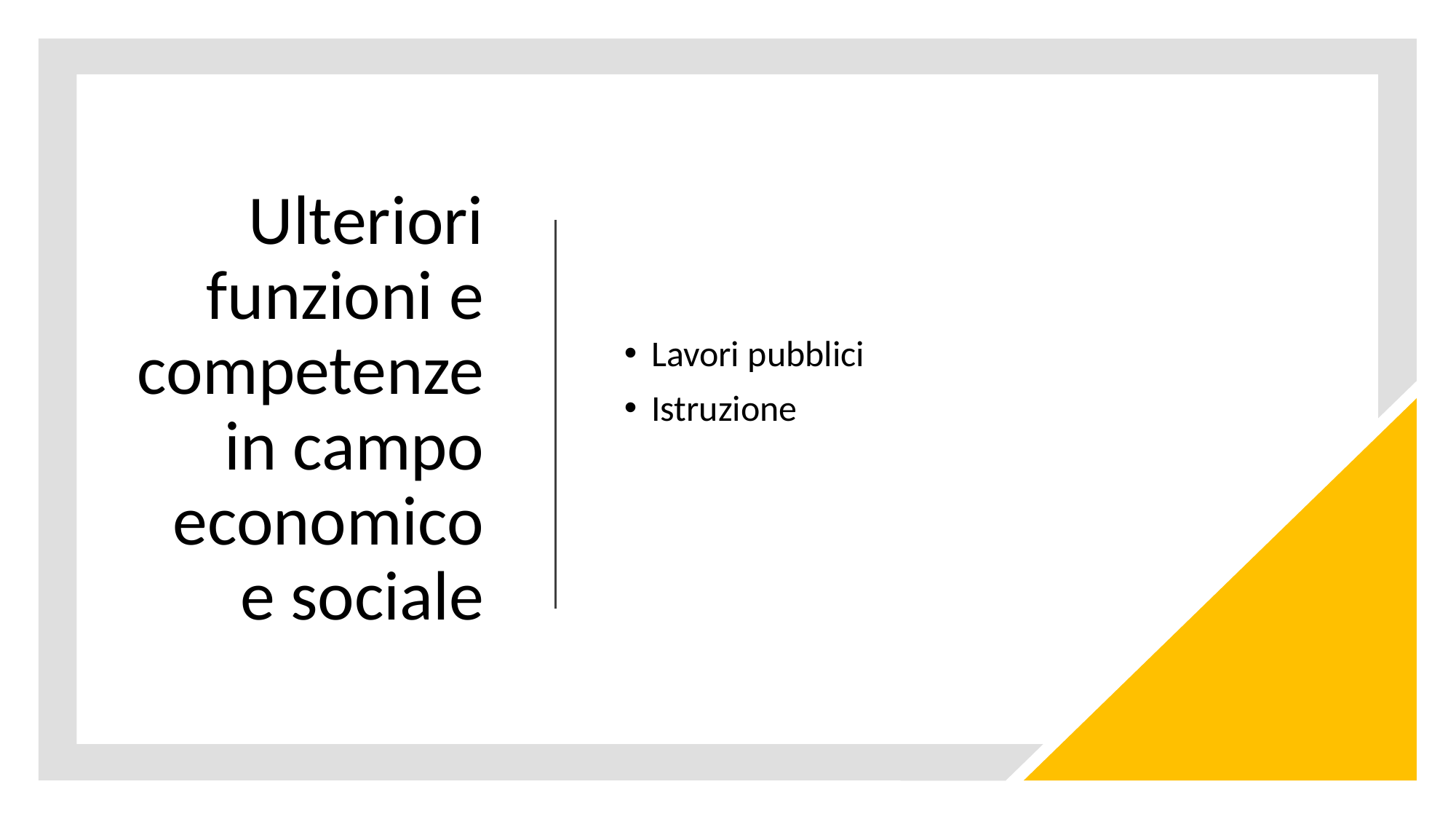

# Ulteriori funzioni e competenze in campo economico e sociale
Lavori pubblici
Istruzione